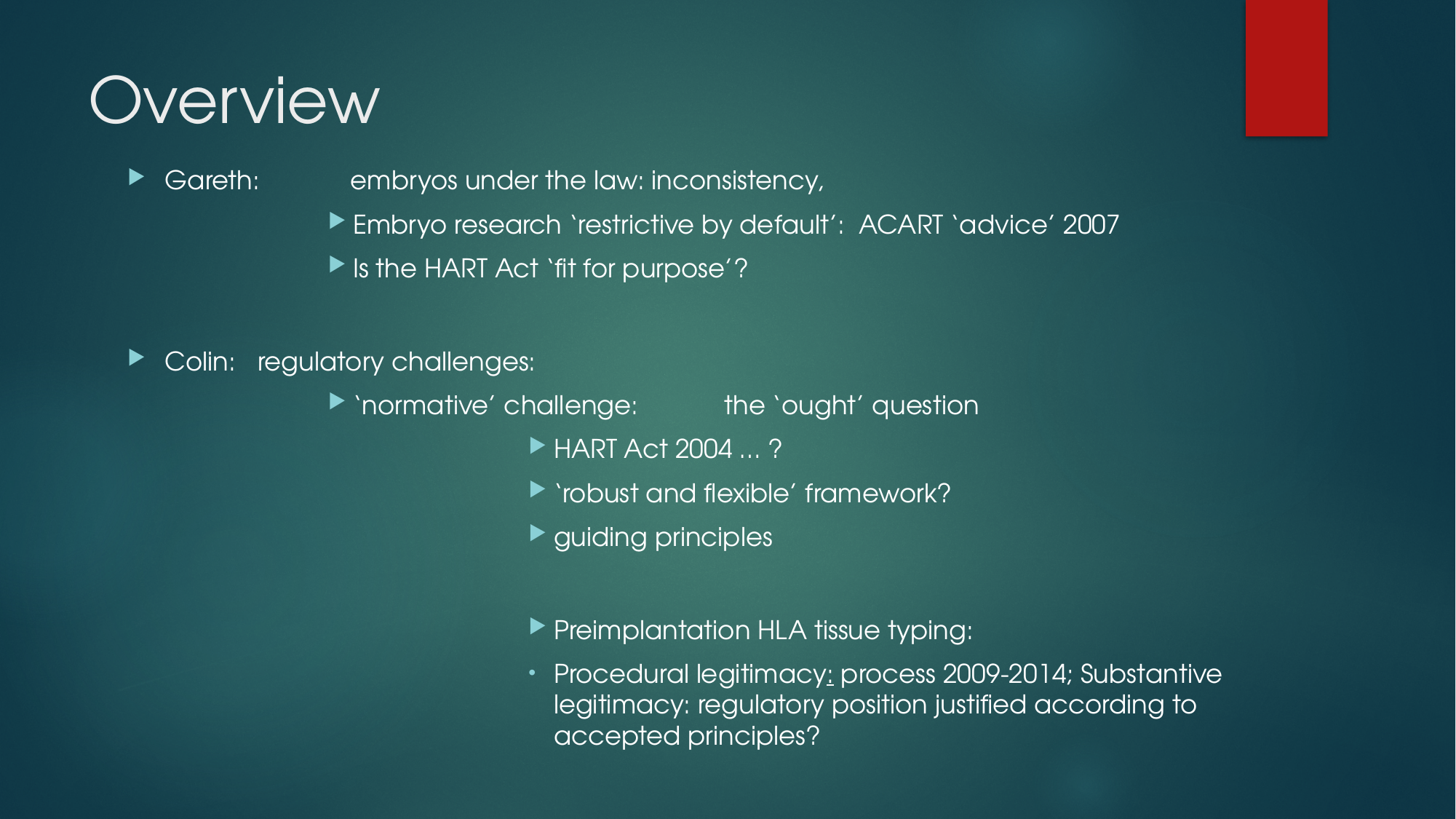

# Overview
Gareth: 		embryos under the law: inconsistency,
Embryo research ‘restrictive by default’:  ACART ‘advice’ 2007
Is the HART Act ‘fit for purpose’?

Colin: 		regulatory challenges:
‘normative’ challenge:	the ‘ought’ question
HART Act 2004 … ?
‘robust and flexible’ framework?
guiding principles

Preimplantation HLA tissue typing:
Procedural legitimacy: process 2009-2014; Substantive legitimacy: regulatory position justified according to accepted principles?